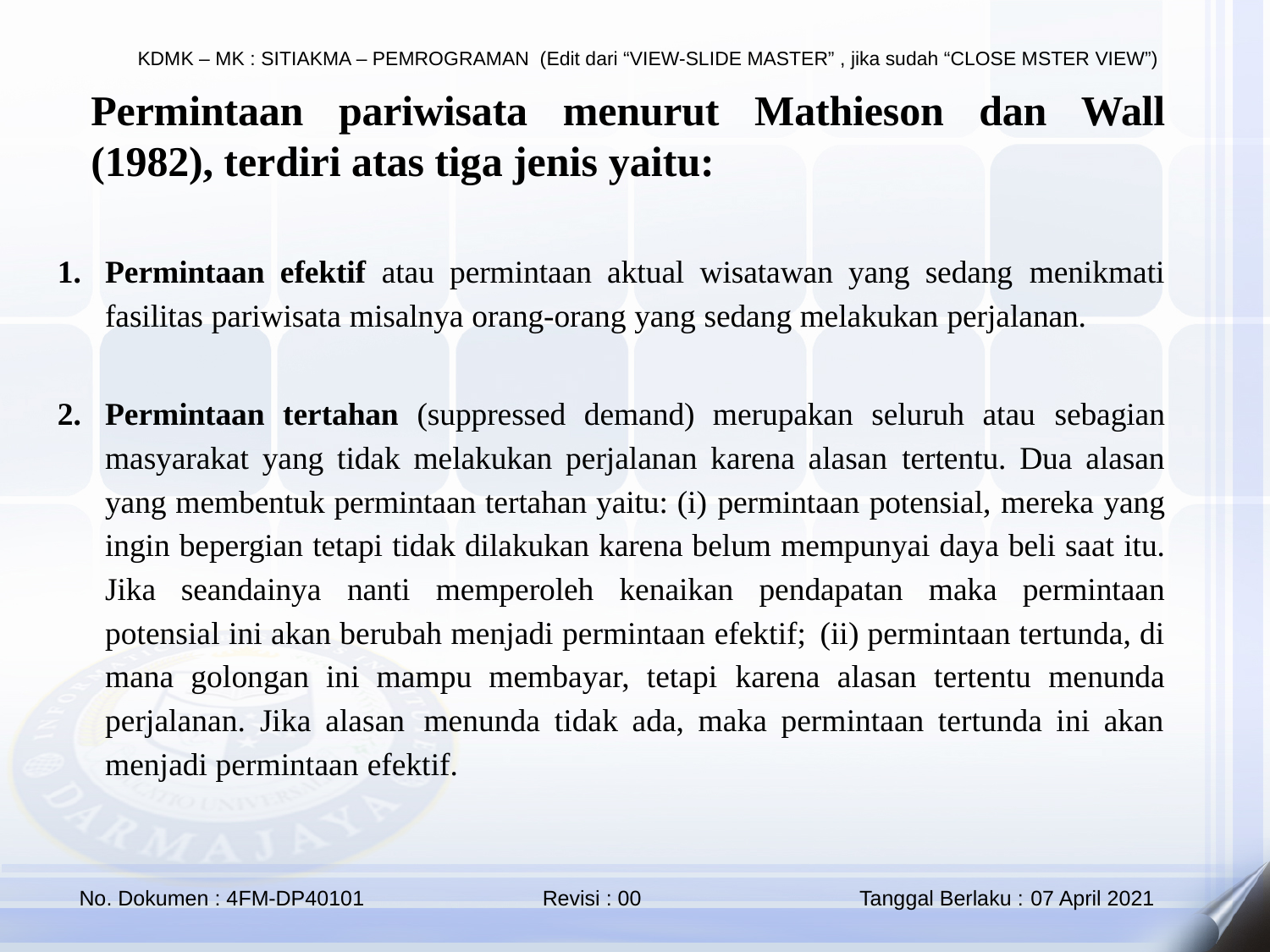

Permintaan pariwisata menurut Mathieson dan Wall (1982), terdiri atas tiga jenis yaitu:

Permintaan efektif atau permintaan aktual wisatawan yang sedang menikmati fasilitas pariwisata misalnya orang-orang yang sedang melakukan perjalanan.

Permintaan tertahan (suppressed demand) merupakan seluruh atau sebagian masyarakat yang tidak melakukan perjalanan karena alasan tertentu. Dua alasan yang membentuk permintaan tertahan yaitu: (i) permintaan potensial, mereka yang ingin bepergian tetapi tidak dilakukan karena belum mempunyai daya beli saat itu. Jika seandainya nanti memperoleh kenaikan pendapatan maka permintaan potensial ini akan berubah menjadi permintaan efektif; (ii) permintaan tertunda, di mana golongan ini mampu membayar, tetapi karena alasan tertentu menunda perjalanan. Jika alasan menunda tidak ada, maka permintaan tertunda ini akan menjadi permintaan efektif.